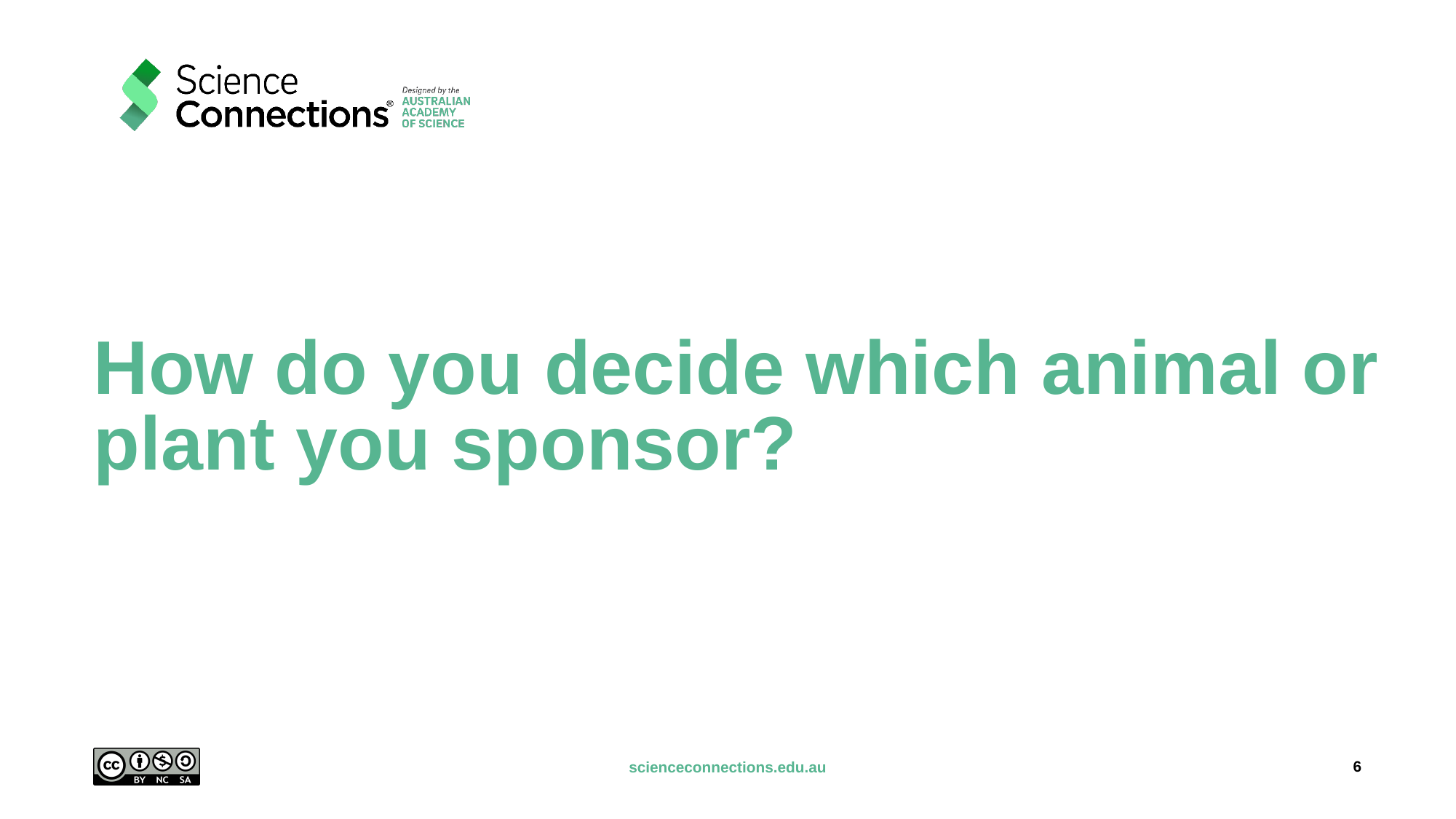

# How do you decide which animal or plant you sponsor?
6
scienceconnections.edu.au